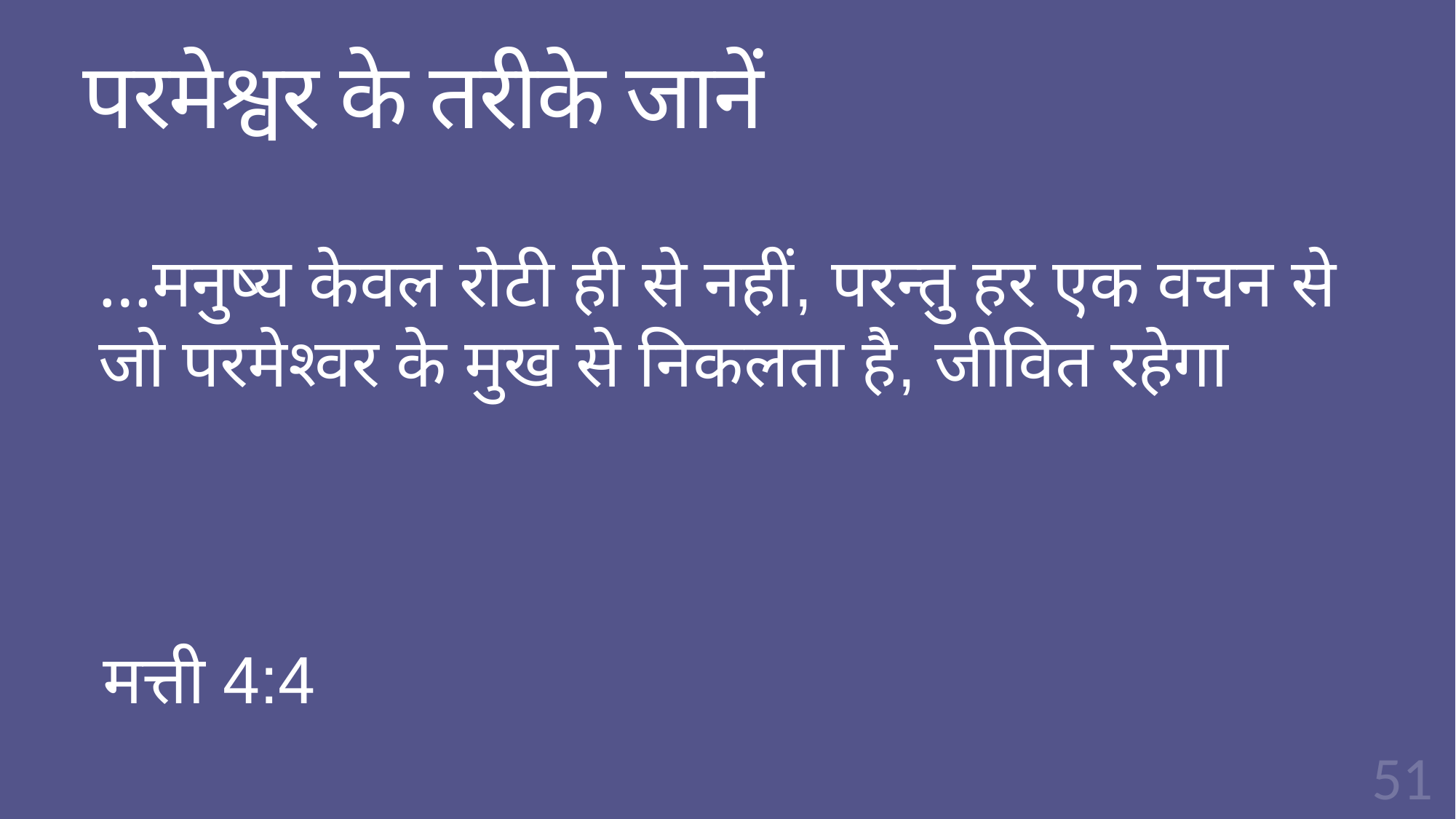

# परमेश्वर के तरीके जानें
…मनुष्य केवल रोटी ही से नहीं, परन्तु हर एक वचन से जो परमेश्‍वर के मुख से निकलता है, जीवित रहेगा
मत्ती 4:4
51